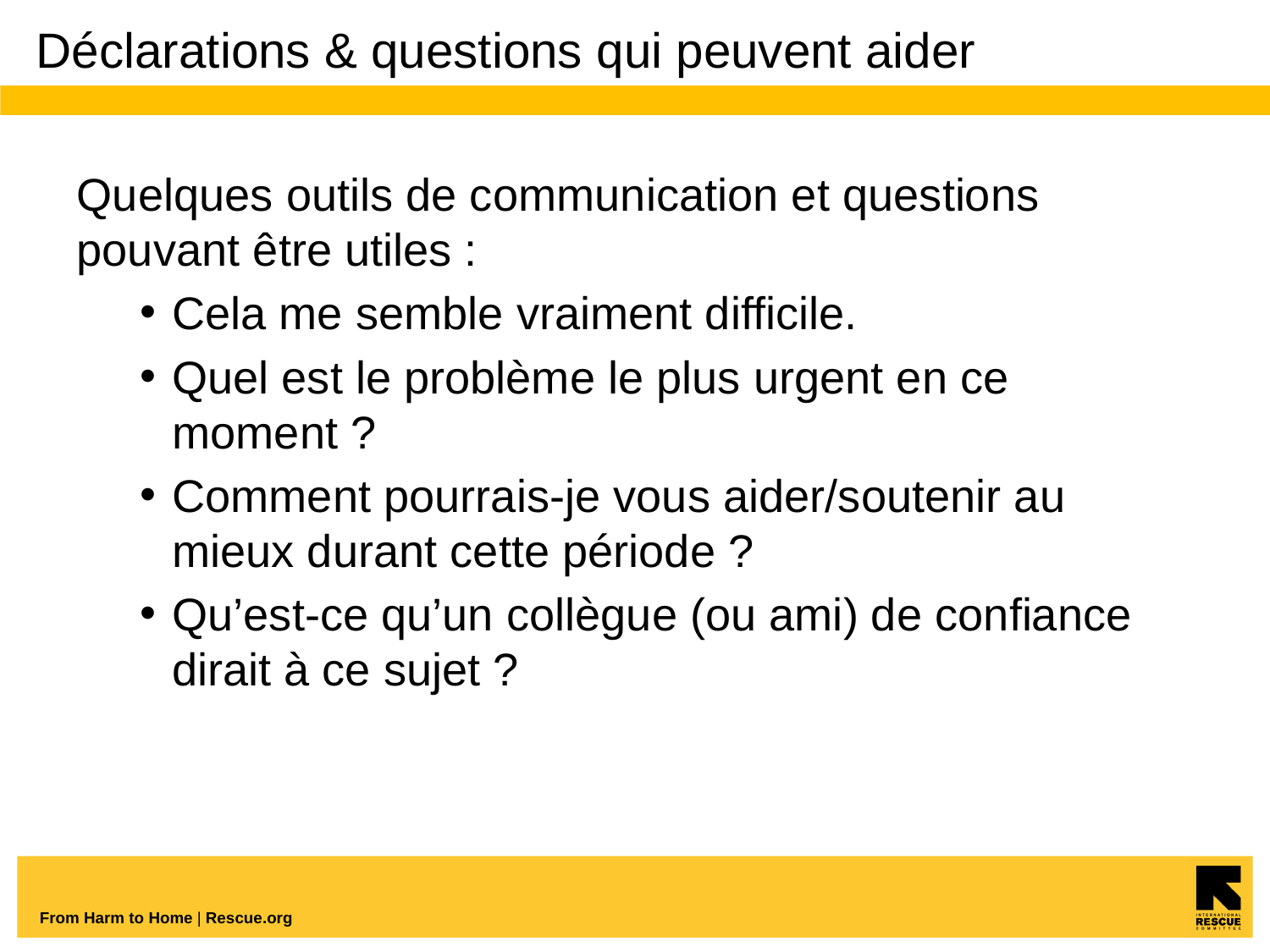

# Déclarations & questions qui peuvent aider
Quelques outils de communication et questions pouvant être utiles :
Cela me semble vraiment difficile.
Quel est le problème le plus urgent en ce moment ?
Comment pourrais-je vous aider/soutenir au mieux durant cette période ?
Qu’est-ce qu’un collègue (ou ami) de confiance dirait à ce sujet ?